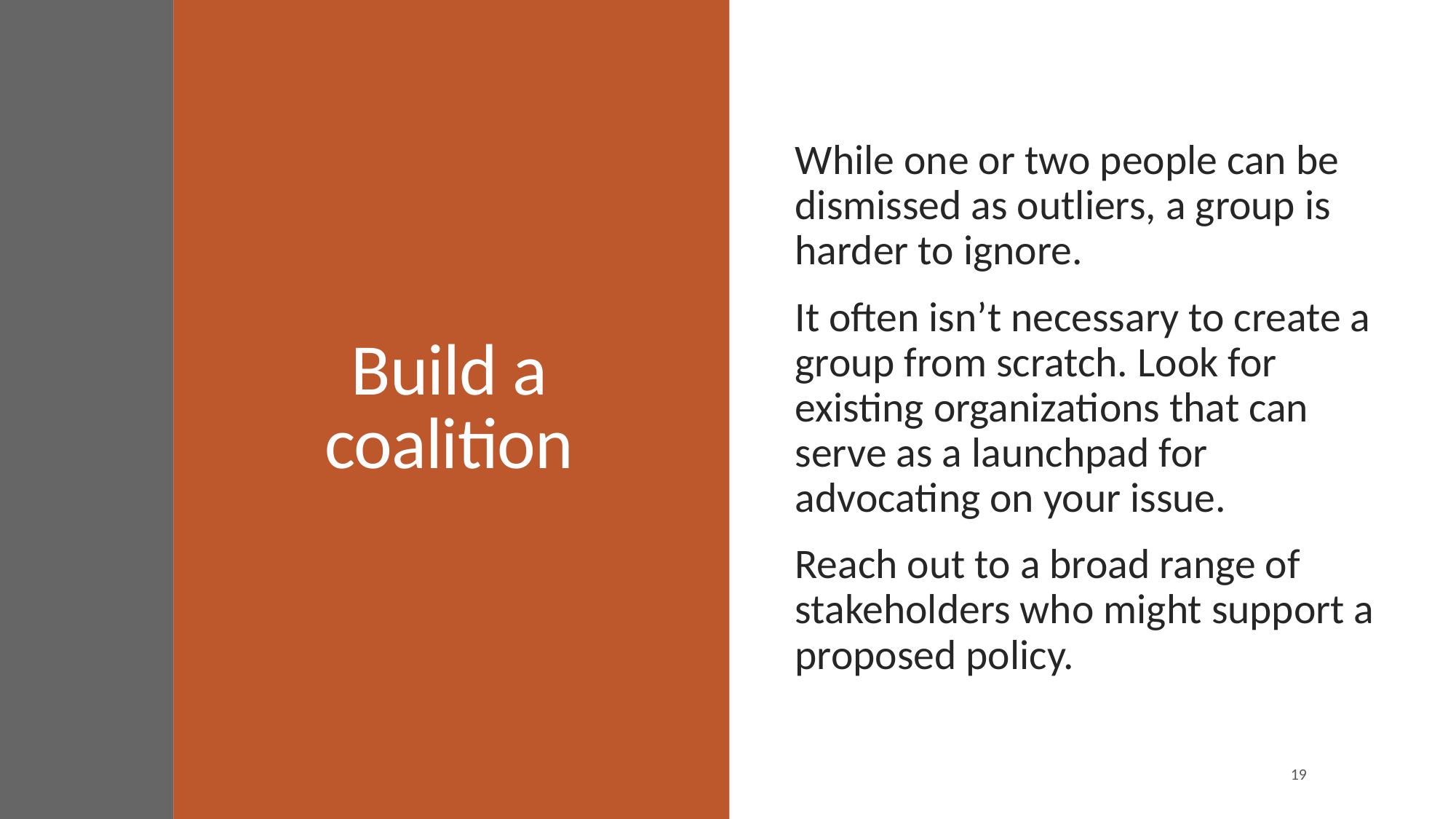

# Build a coalition
While one or two people can be dismissed as outliers, a group is harder to ignore.
It often isn’t necessary to create a group from scratch. Look for existing organizations that can serve as a launchpad for advocating on your issue.
Reach out to a broad range of stakeholders who might support a proposed policy.

19